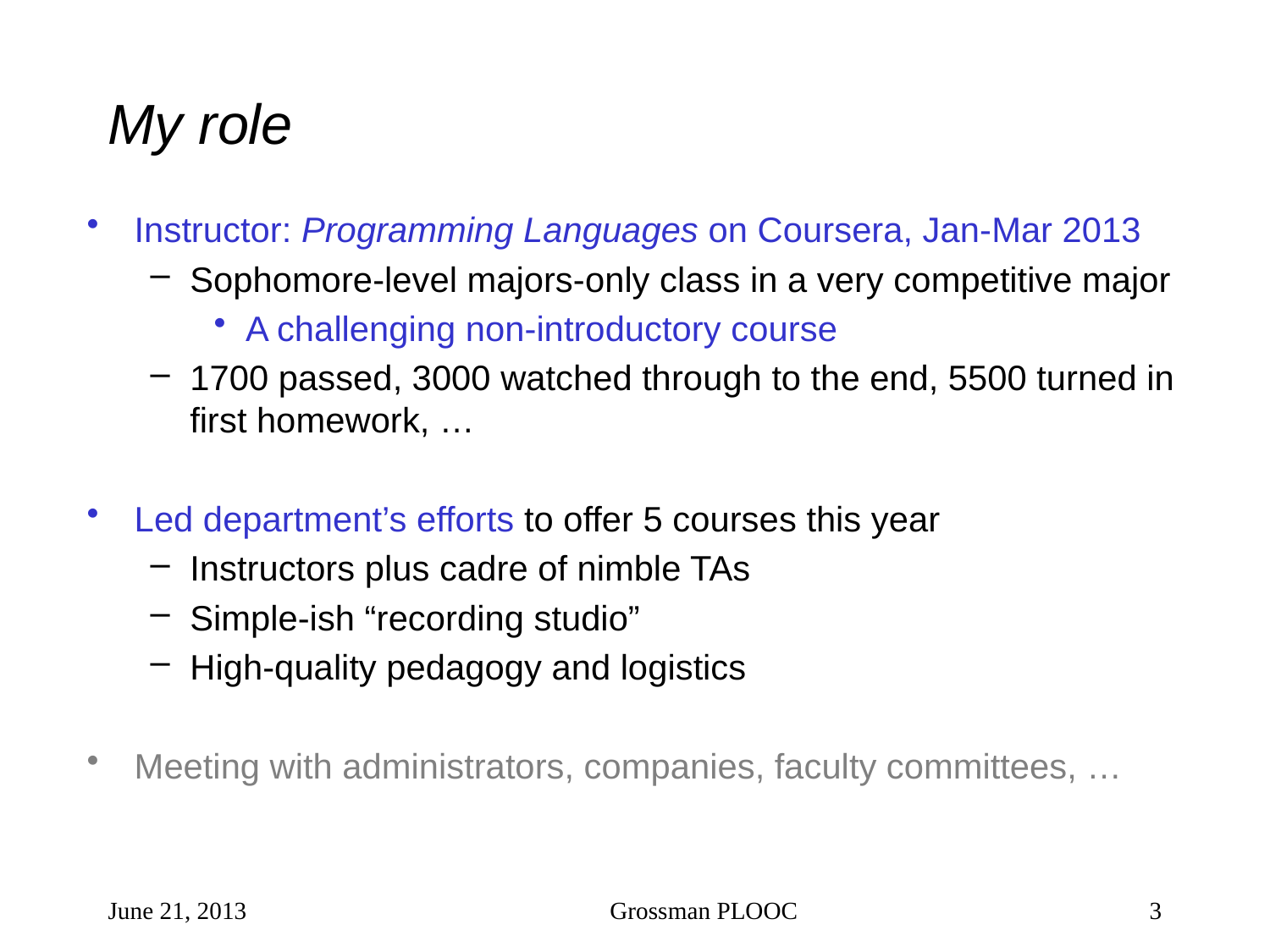

# My role
Instructor: Programming Languages on Coursera, Jan-Mar 2013
Sophomore-level majors-only class in a very competitive major
A challenging non-introductory course
1700 passed, 3000 watched through to the end, 5500 turned in first homework, …

Led department’s efforts to offer 5 courses this year
Instructors plus cadre of nimble TAs
Simple-ish “recording studio”
High-quality pedagogy and logistics

Meeting with administrators, companies, faculty committees, …

June 21, 2013
Grossman PLOOC
3